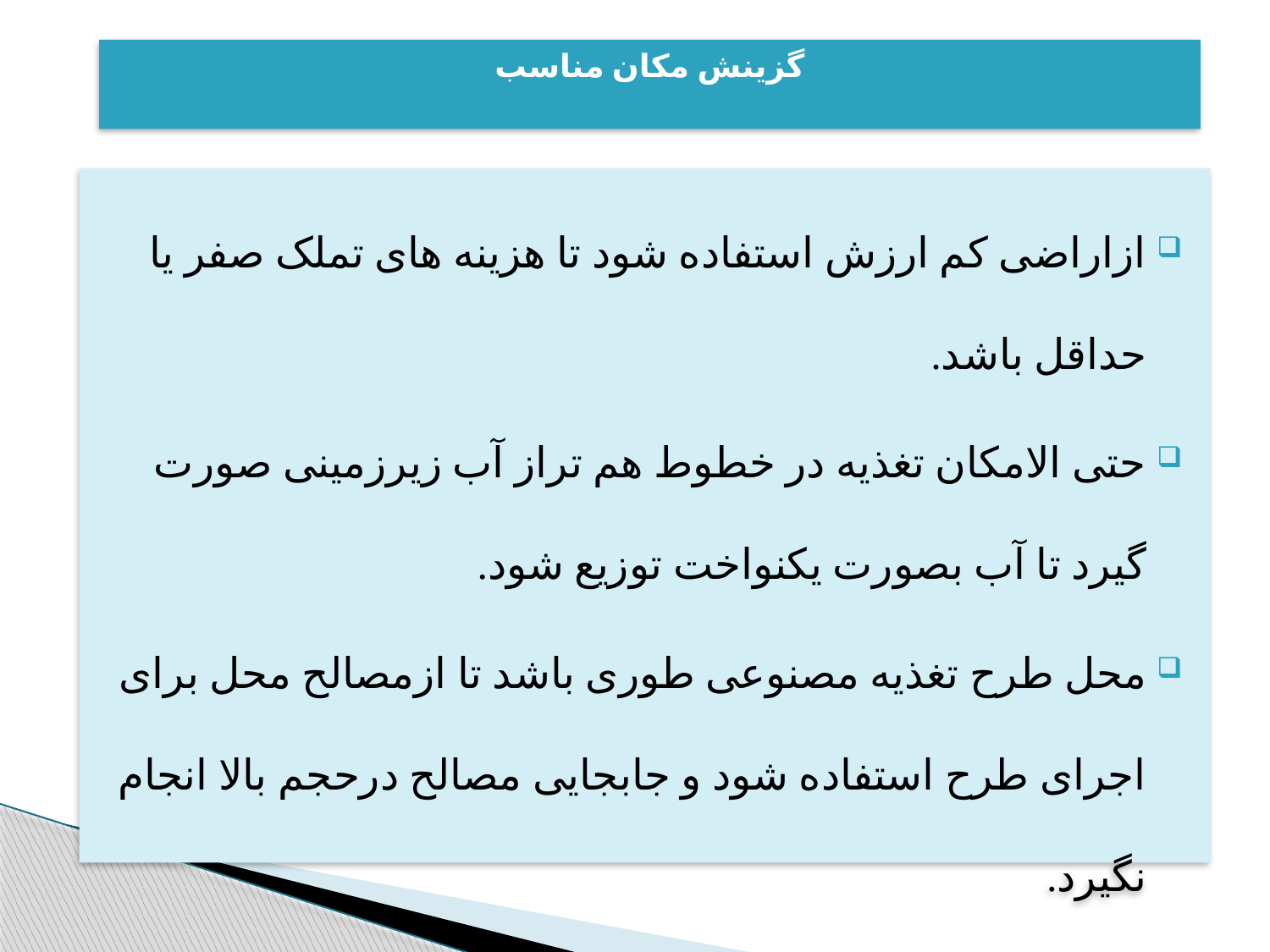

# گزينش مکان مناسب
ازاراضی کم ارزش استفاده شود تا هزينه های تملک صفر يا حداقل باشد.
حتی الامکان تغذيه در خطوط هم تراز آب زيرزمينی صورت گيرد تا آب بصورت يکنواخت توزيع شود.
محل طرح تغذيه مصنوعی طوری باشد تا ازمصالح محل برای اجرای طرح استفاده شود و جابجايی مصالح درحجم بالا انجام نگيرد.
در صورت امکان محل تغذيه و تخليه (مصرف) بهم نزديک باشد.